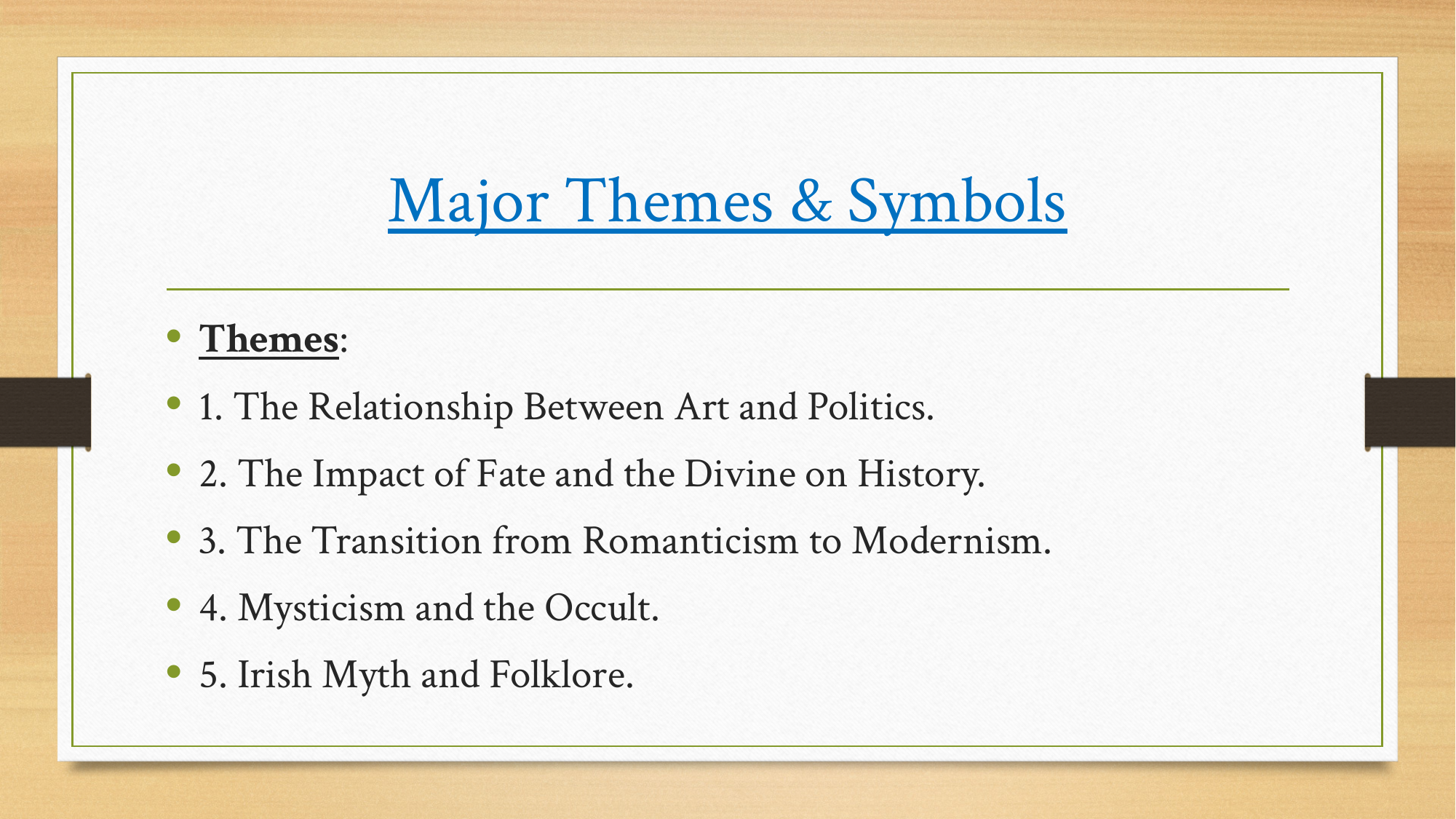

# Major Themes & Symbols
Themes:
1. The Relationship Between Art and Politics.
2. The Impact of Fate and the Divine on History.
3. The Transition from Romanticism to Modernism.
4. Mysticism and the Occult.
5. Irish Myth and Folklore.